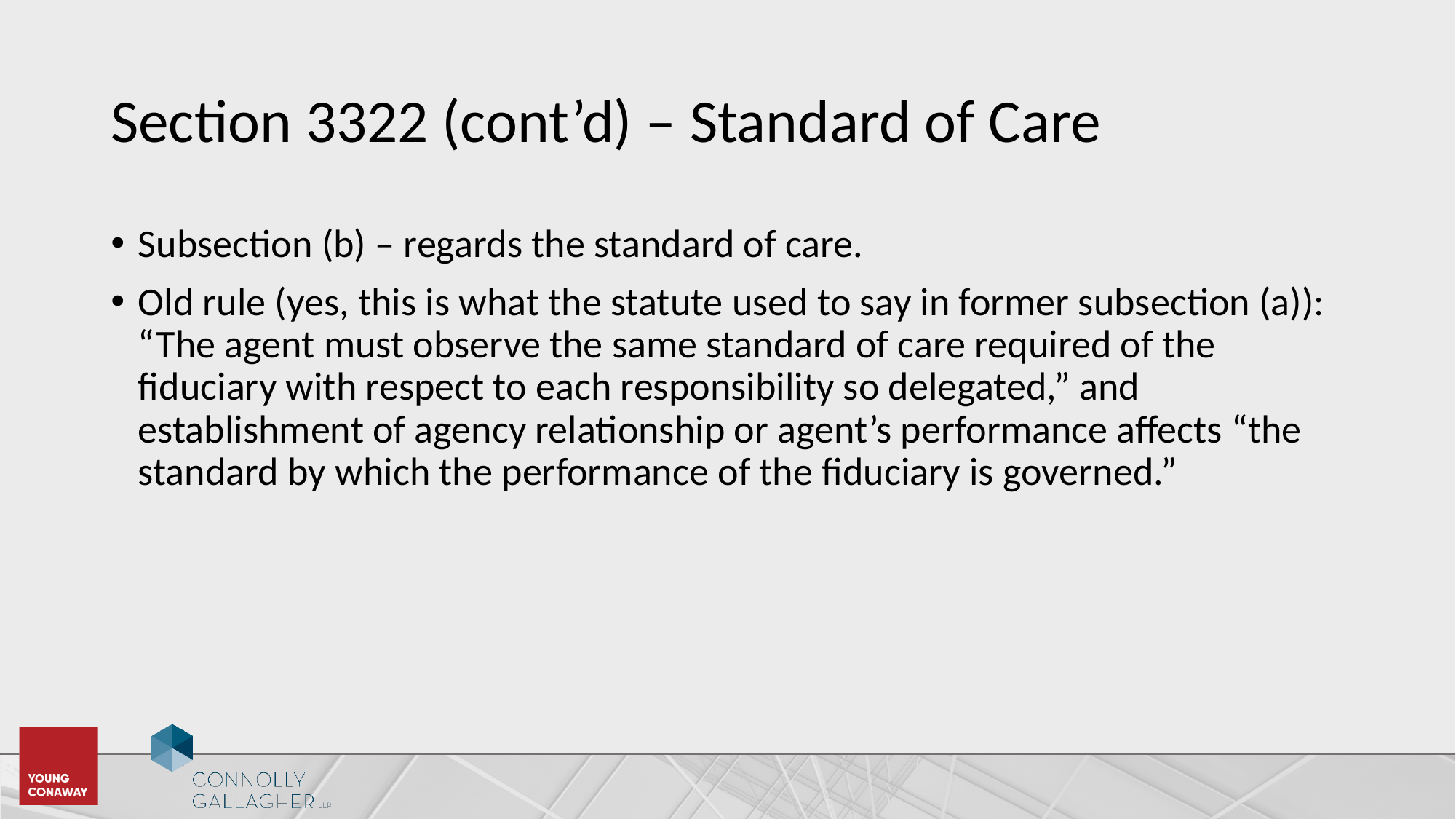

# Section 3322 (cont’d) – Standard of Care
Subsection (b) – regards the standard of care.
Old rule (yes, this is what the statute used to say in former subsection (a)):  “The agent must observe the same standard of care required of the fiduciary with respect to each responsibility so delegated,” and establishment of agency relationship or agent’s performance affects “the standard by which the performance of the fiduciary is governed.”